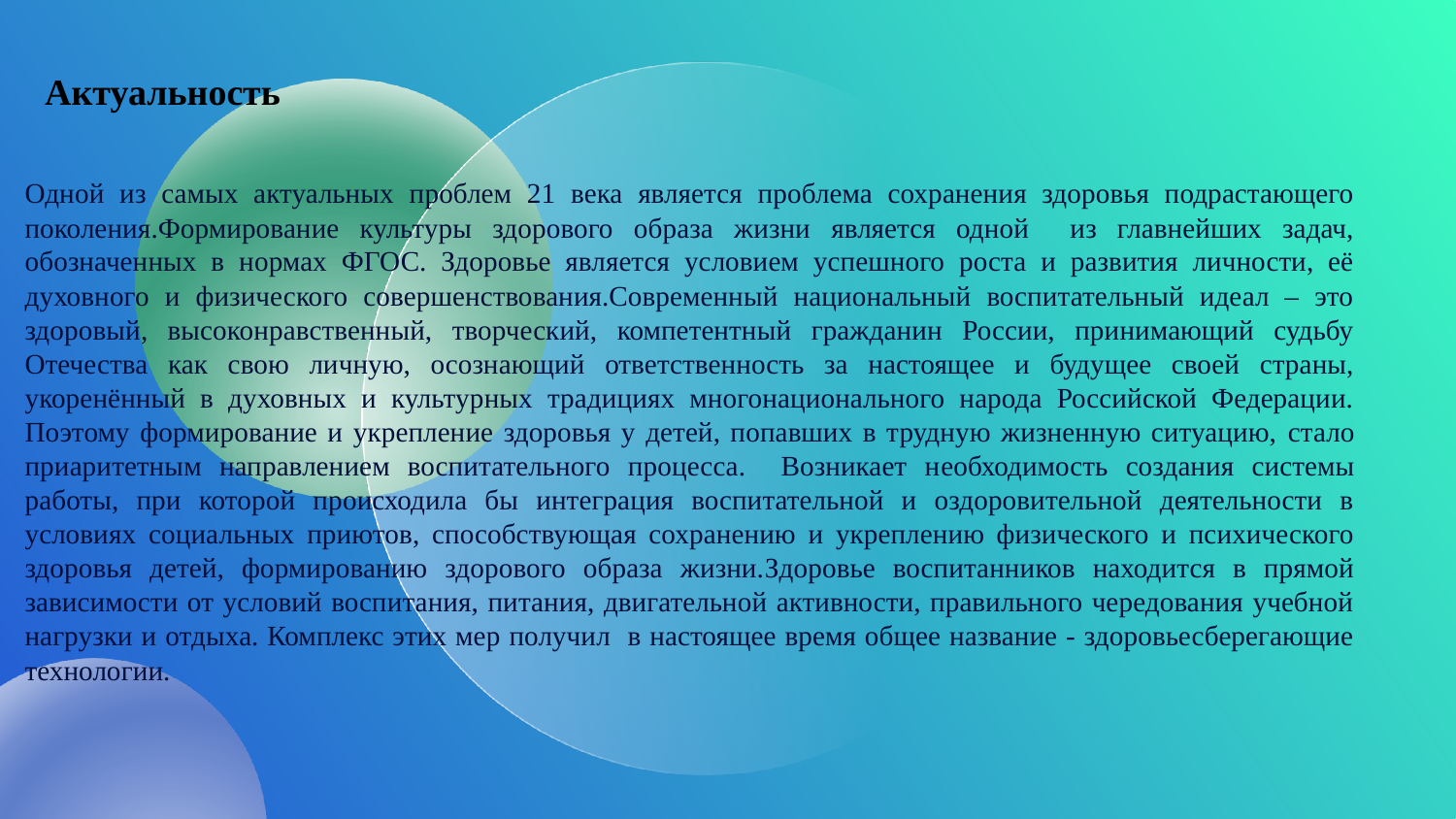

Актуальность
# Одной из самых актуальных проблем 21 века является проблема сохранения здоровья подрастающего поколения.Формирование культуры здорового образа жизни является одной  из главнейших задач, обозначенных в нормах ФГОС. Здоровье является условием успешного роста и развития личности, её духовного и физического совершенствования.Современный национальный воспитательный идеал – это здоровый, высоконравственный, творческий, компетентный гражданин России, принимающий судьбу Отечества как свою личную, осознающий ответственность за настоящее и будущее своей страны, укоренённый в духовных и культурных традициях многонационального народа Российской Федерации. Поэтому формирование и укрепление здоровья у детей, попавших в трудную жизненную ситуацию, стало приаритетным направлением воспитательного процесса.  Возникает необходимость создания системы работы, при которой происходила бы интеграция воспитательной и оздоровительной деятельности в условиях социальных приютов, способствующая сохранению и укреплению физического и психического здоровья детей, формированию здорового образа жизни.Здоровье воспитанников находится в прямой зависимости от условий воспитания, питания, двигательной активности, правильного чередования учебной нагрузки и отдыха. Комплекс этих мер получил  в настоящее время общее название - здоровьесберегающие технологии.